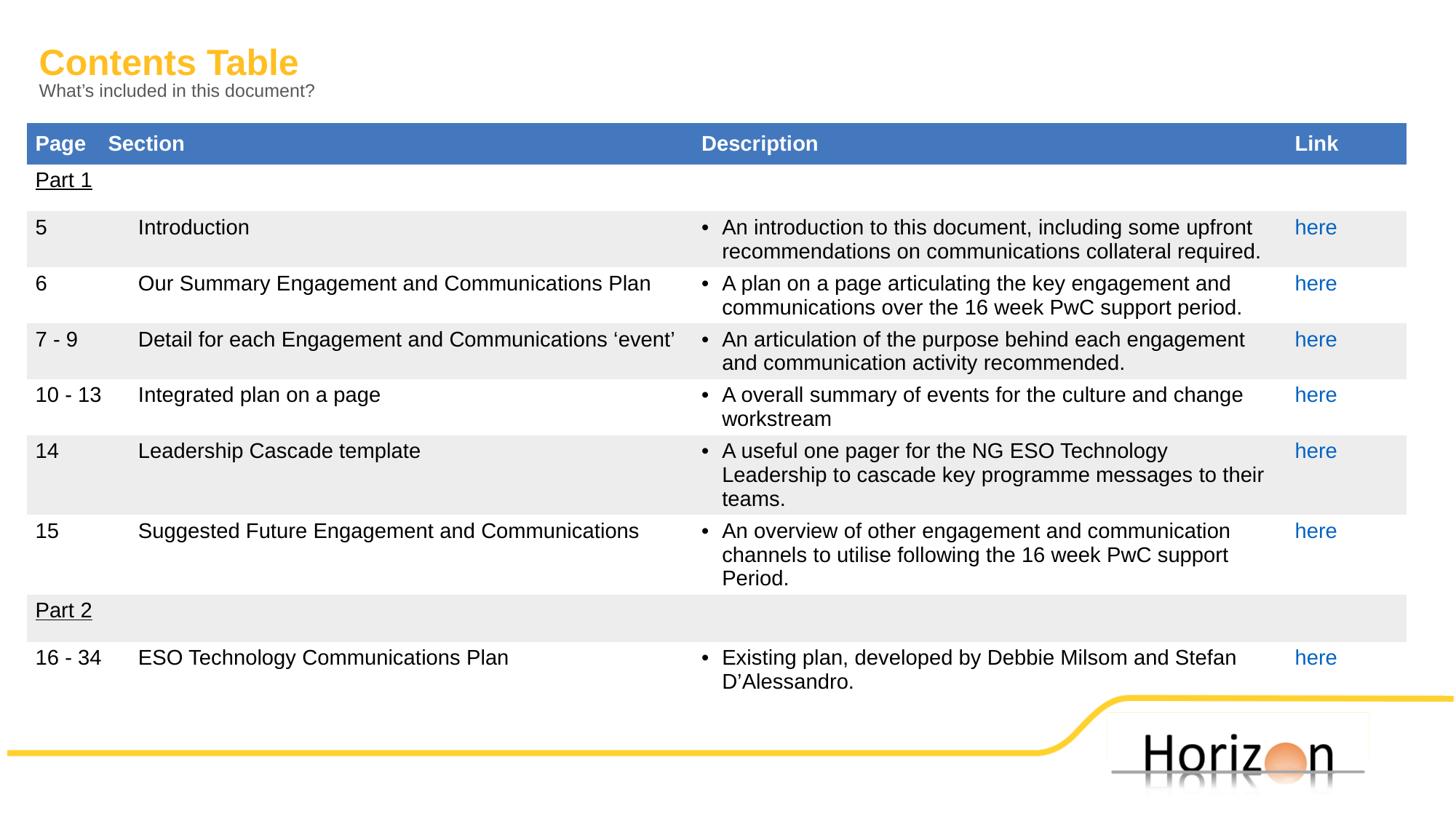

Contents Table
What’s included in this document?
| Page | Section |  | Description | Link |
| --- | --- | --- | --- | --- |
| Part 1 |  |  |  |  |
| 5 | Introduction | Introduction | An introduction to this document, including some upfront recommendations on communications collateral required. | here |
| 6 | Our Summary Engagement and Communications Plan | Our Summary Engagement and Communications Plan | A plan on a page articulating the key engagement and communications over the 16 week PwC support period. | here |
| 7 - 9 | Detail for each Engagement and Communications ‘event’ | Detail for each Engagement and Communications ‘event’ | An articulation of the purpose behind each engagement and communication activity recommended. | here |
| 10 - 13 | Integrated plan on a page | Integrated plan on a page | A overall summary of events for the culture and change workstream | here |
| 14 | Leadership Cascade template | Leadership Cascade template | A useful one pager for the NG ESO Technology Leadership to cascade key programme messages to their teams. | here |
| 15 | Suggested Future Engagement and Communications | Suggested Future Engagement and Communications | An overview of other engagement and communication channels to utilise following the 16 week PwC support Period. | here |
| Part 2 |  |  |  |  |
| 16 - 34 | ESO Technology Communications Plan | ESO Technology Communications Plan | Existing plan, developed by Debbie Milsom and Stefan D’Alessandro. | here |